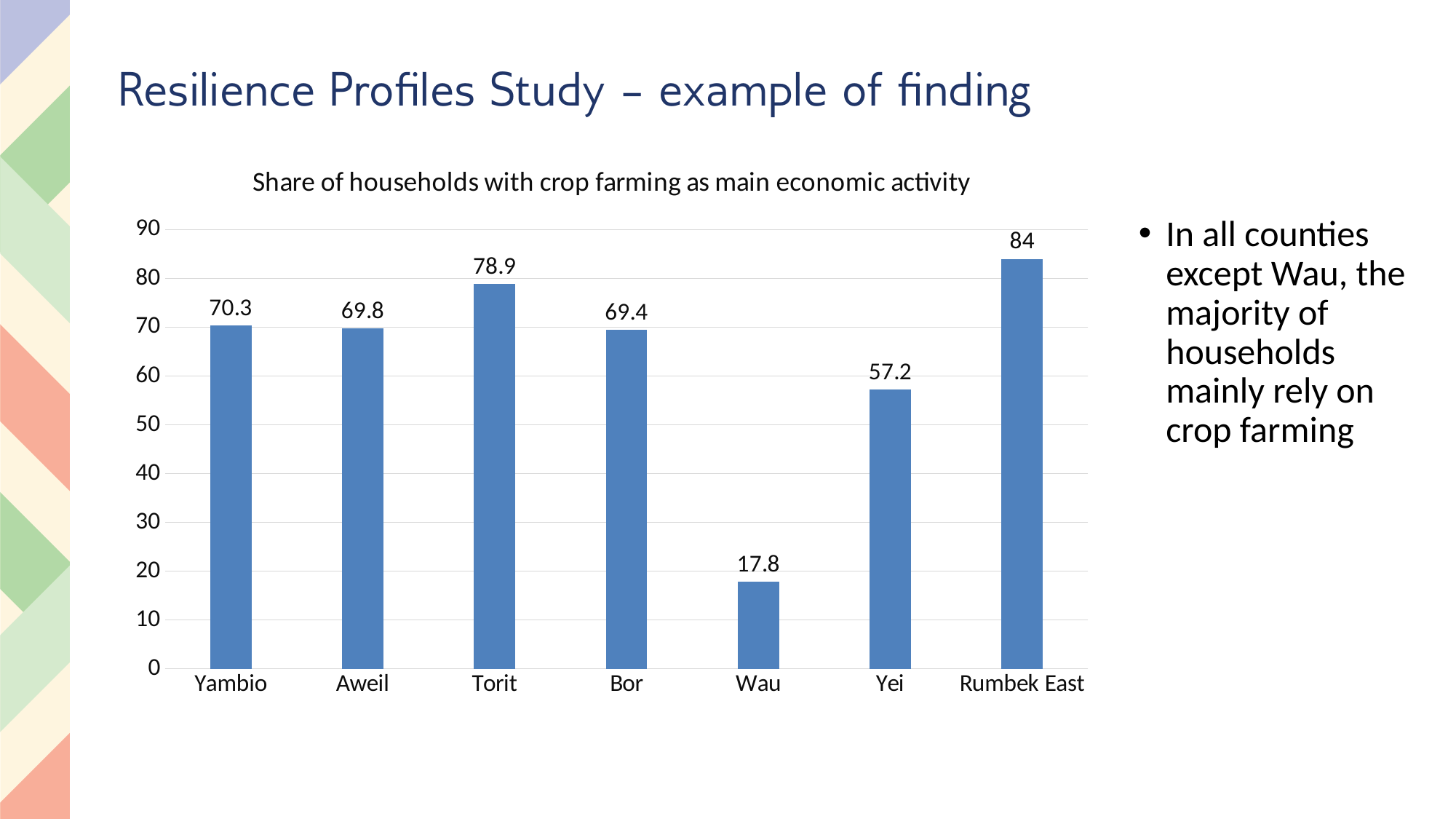

# Resilience Profiles Study – example of finding

### Chart: Share of households with crop farming as main economic activity

| Category |  |
|---|---|
| Yambio | 70.3 |
| Aweil | 69.8 |
| Torit | 78.9 |
| Bor | 69.4 |
| Wau | 17.8 |
| Yei | 57.2 |
| Rumbek East | 84.0 |
In all counties except Wau, the majority of households mainly rely on crop farming